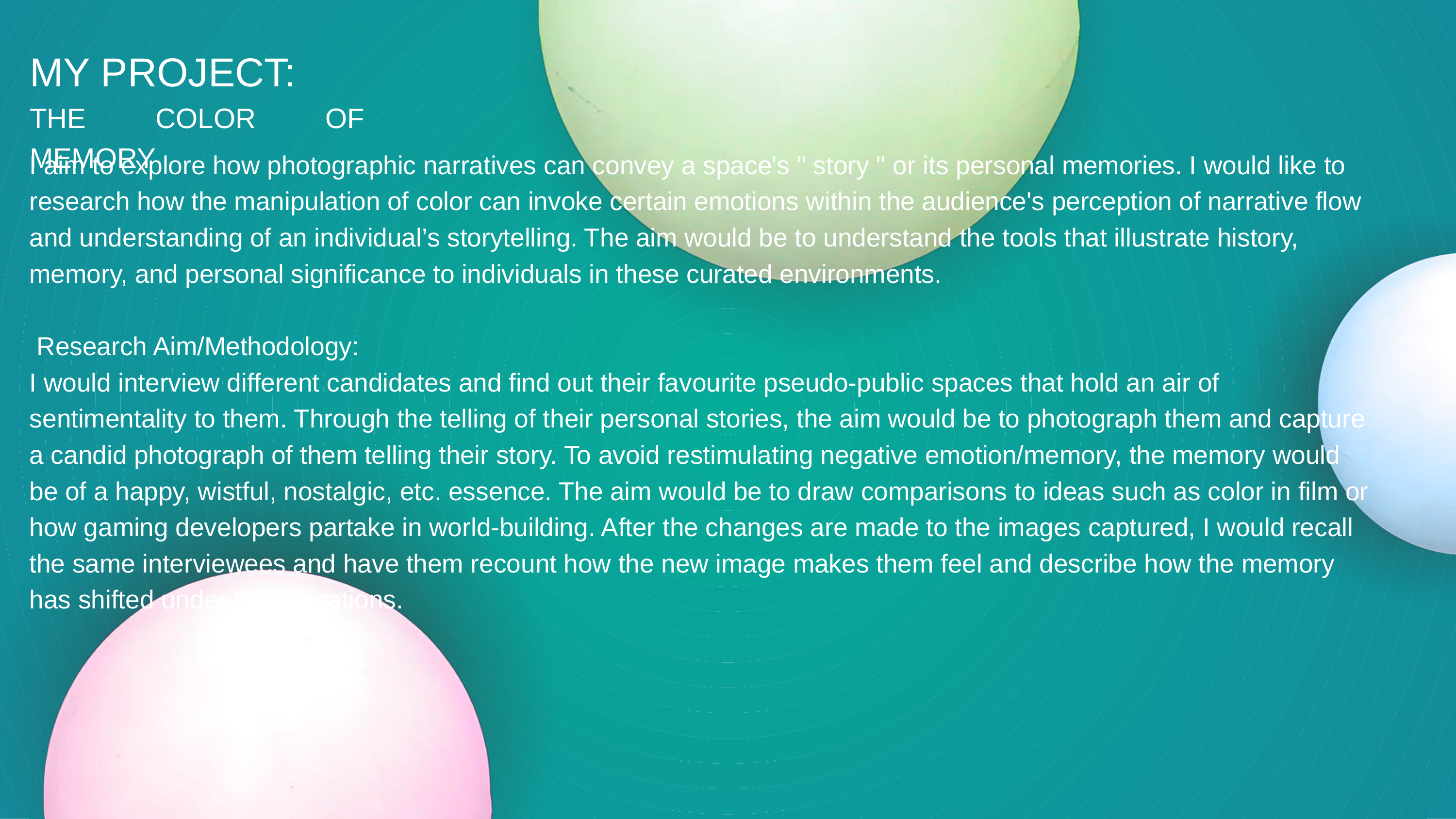

MY PROJECT:
THE COLOR OF MEMORY

I aim to explore how photographic narratives can convey a space's " story " or its personal memories. I would like to research how the manipulation of color can invoke certain emotions within the audience's perception of narrative flow and understanding of an individual’s storytelling. The aim would be to understand the tools that illustrate history, memory, and personal significance to individuals in these curated environments.

 Research Aim/Methodology:
I would interview different candidates and find out their favourite pseudo-public spaces that hold an air of sentimentality to them. Through the telling of their personal stories, the aim would be to photograph them and capture a candid photograph of them telling their story. To avoid restimulating negative emotion/memory, the memory would be of a happy, wistful, nostalgic, etc. essence. The aim would be to draw comparisons to ideas such as color in film or how gaming developers partake in world-building. After the changes are made to the images captured, I would recall the same interviewees and have them recount how the new image makes them feel and describe how the memory has shifted under the alterations.